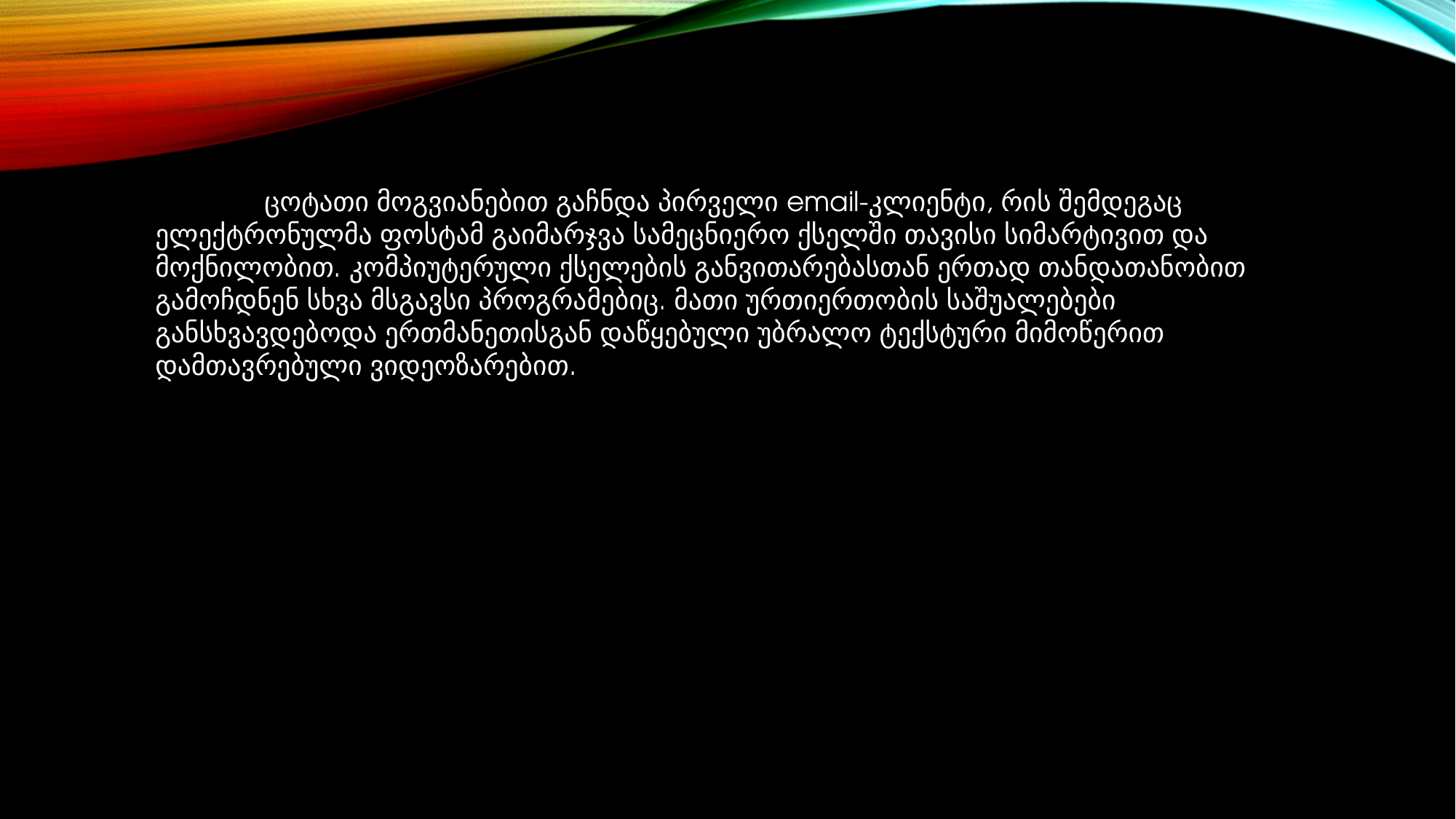

ცოტათი მოგვიანებით გაჩნდა პირველი email-კლიენტი, რის შემდეგაც ელექტრონულმა ფოსტამ გაიმარჯვა სამეცნიერო ქსელში თავისი სიმარტივით და მოქნილობით. კომპიუტერული ქსელების განვითარებასთან ერთად თანდათანობით გამოჩდნენ სხვა მსგავსი პროგრამებიც. მათი ურთიერთობის საშუალებები განსხვავდებოდა ერთმანეთისგან დაწყებული უბრალო ტექსტური მიმოწერით დამთავრებული ვიდეოზარებით.